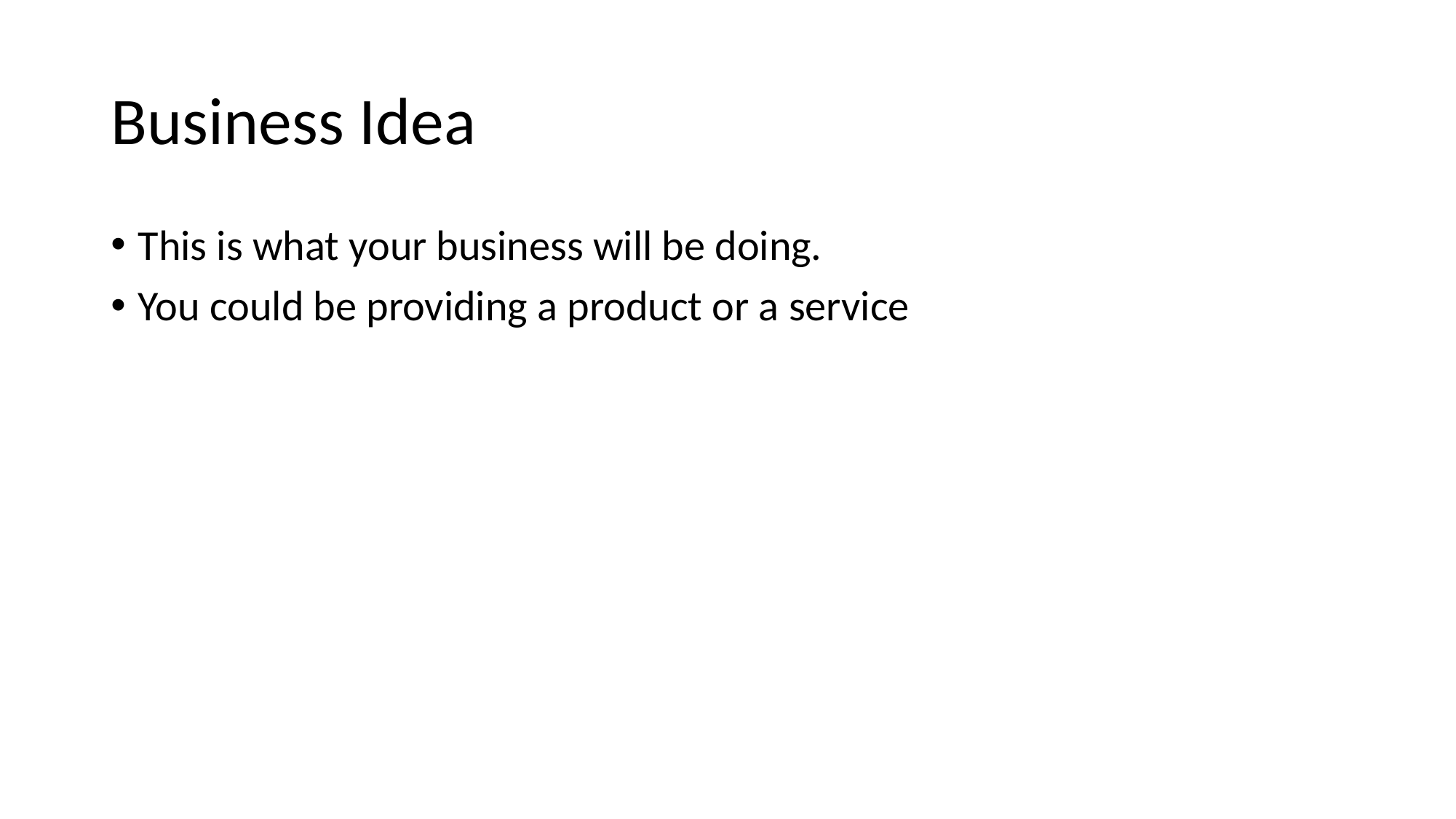

# Business Idea
This is what your business will be doing.
You could be providing a product or a service